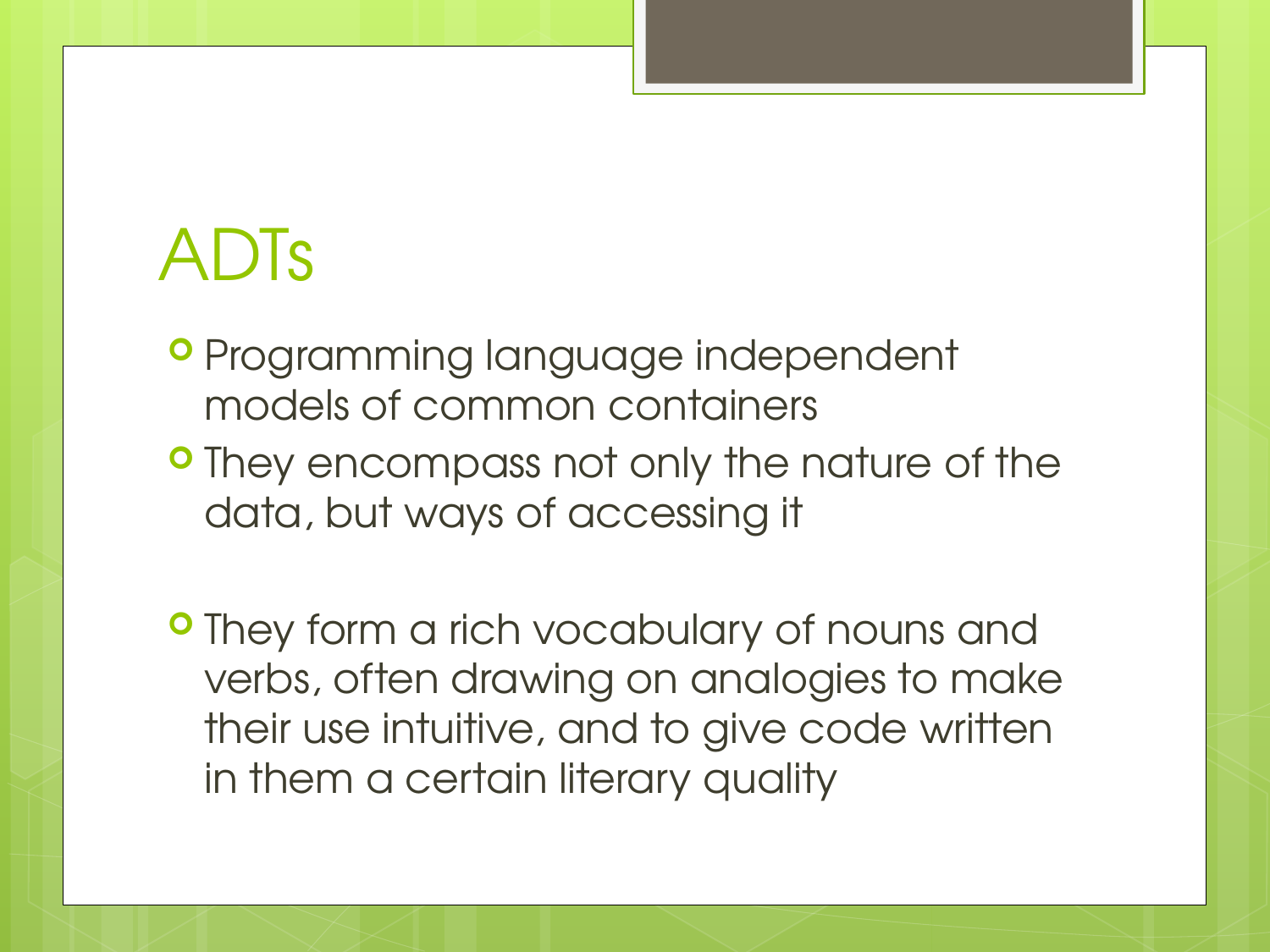

# ADTs
Programming language independent models of common containers
They encompass not only the nature of the data, but ways of accessing it

They form a rich vocabulary of nouns and verbs, often drawing on analogies to make their use intuitive, and to give code written in them a certain literary quality